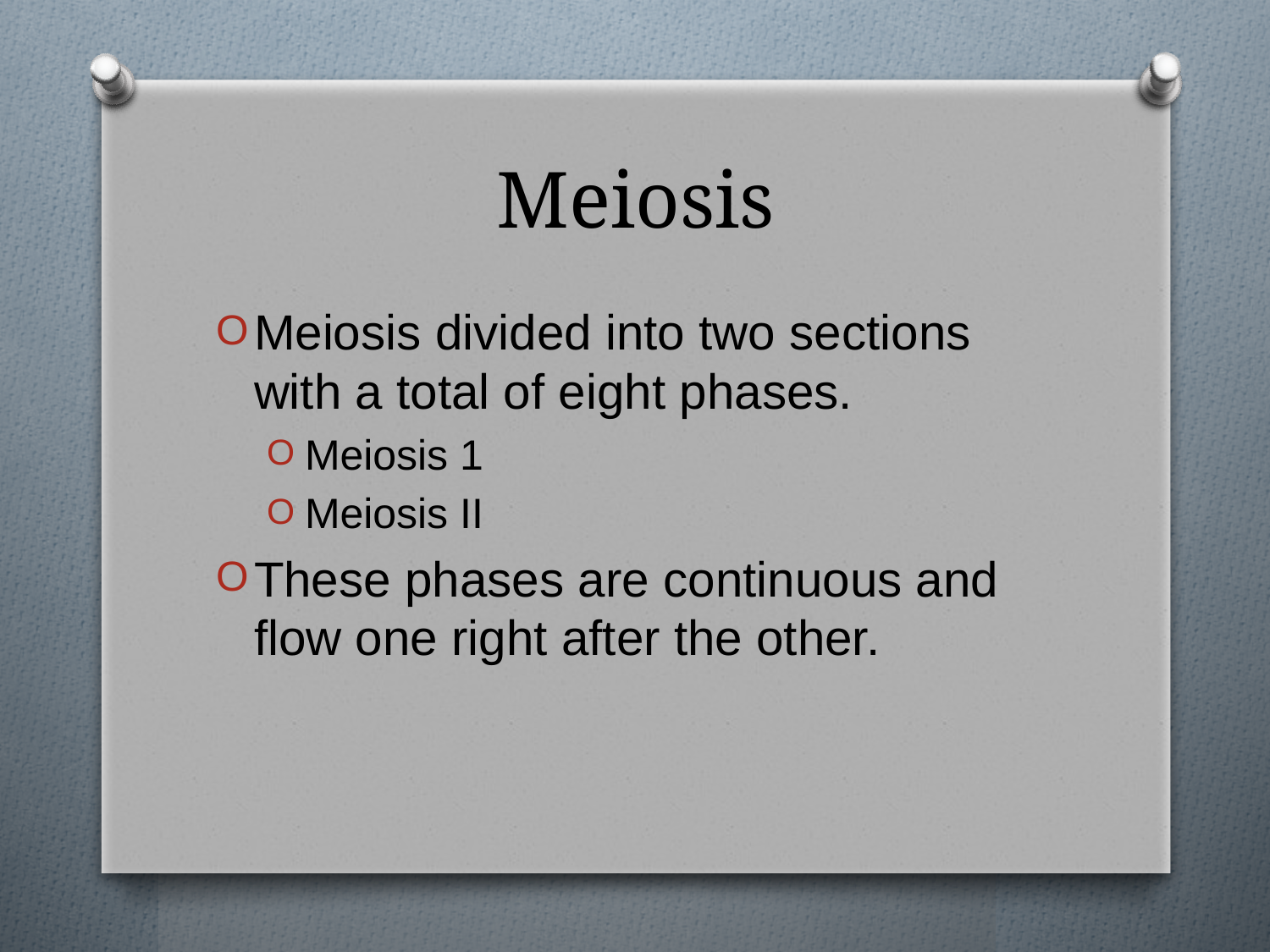

# Meiosis
Meiosis divided into two sections with a total of eight phases.
Meiosis 1
Meiosis II
These phases are continuous and flow one right after the other.